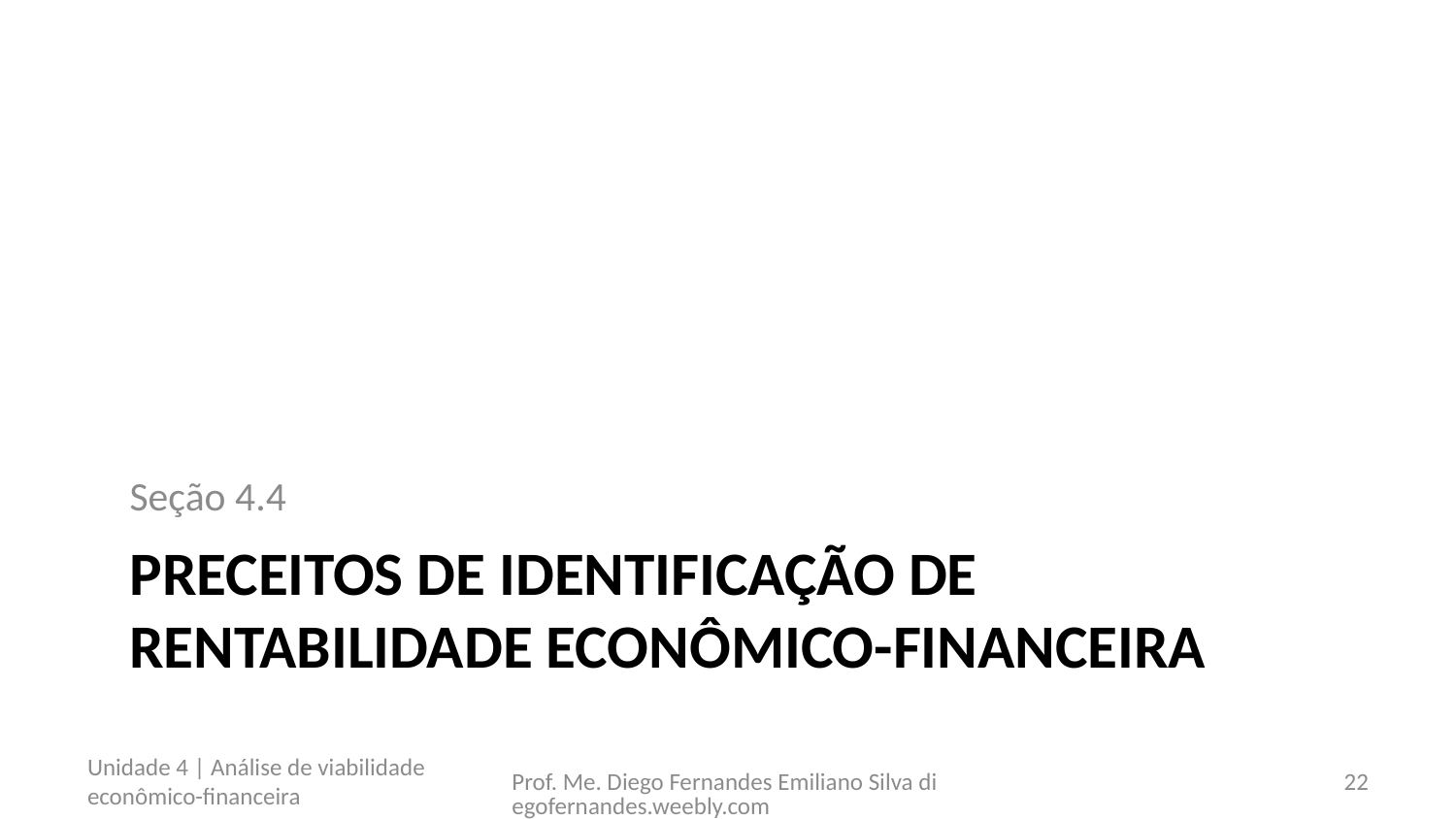

Seção 4.4
# Preceitos de identificação de rentabilidade econômico-financeira
Unidade 4 | Análise de viabilidade econômico-financeira
Prof. Me. Diego Fernandes Emiliano Silva diegofernandes.weebly.com
22